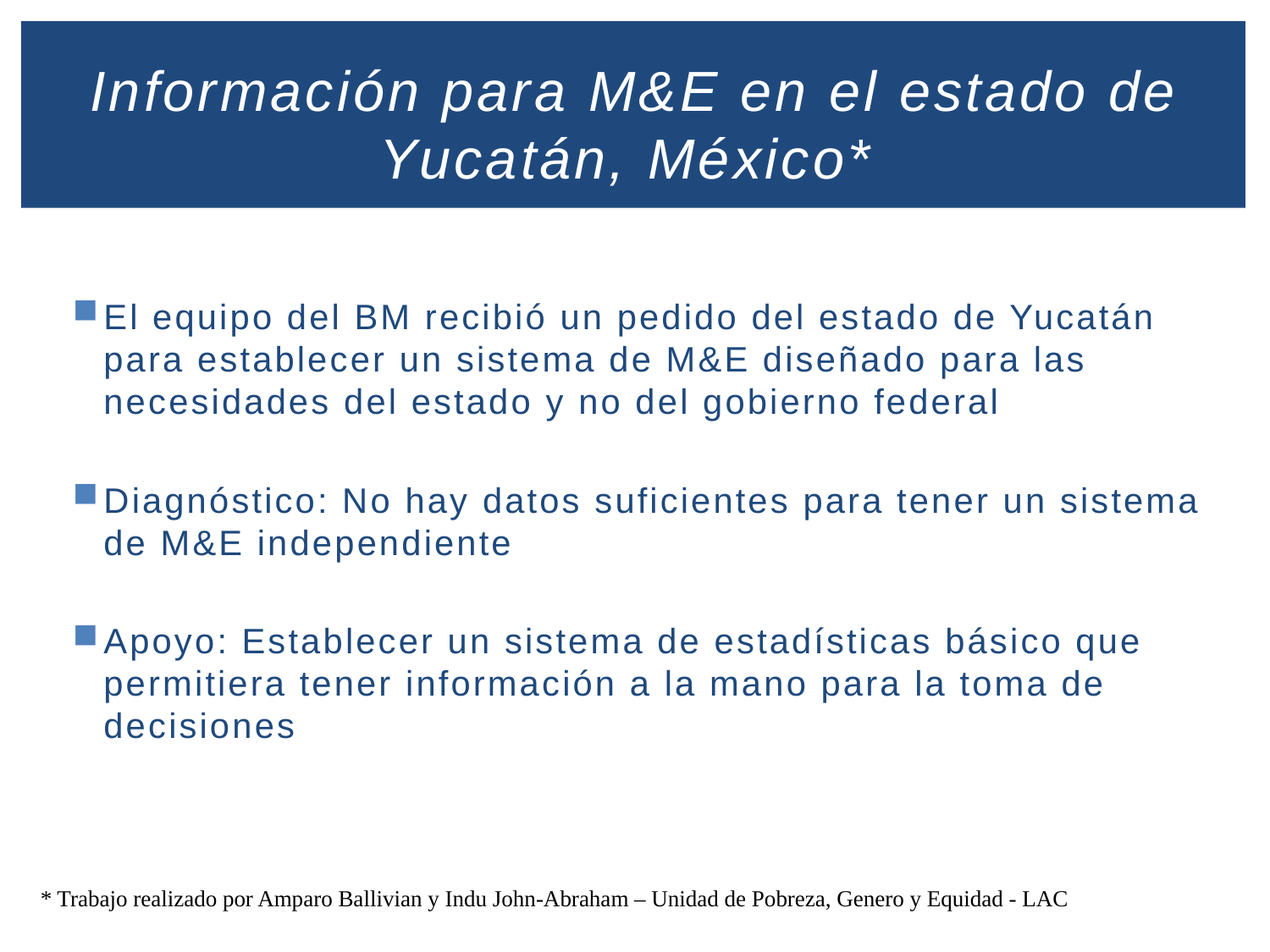

# Información para M&E en el estado de Yucatán, México*

El equipo del BM recibió un pedido del estado de Yucatán para establecer un sistema de M&E diseñado para las necesidades del estado y no del gobierno federal

Diagnóstico: No hay datos suficientes para tener un sistema de M&E independiente

Apoyo: Establecer un sistema de estadísticas básico que permitiera tener información a la mano para la toma de decisiones
* Trabajo realizado por Amparo Ballivian y Indu John-Abraham – Unidad de Pobreza, Genero y Equidad - LAC